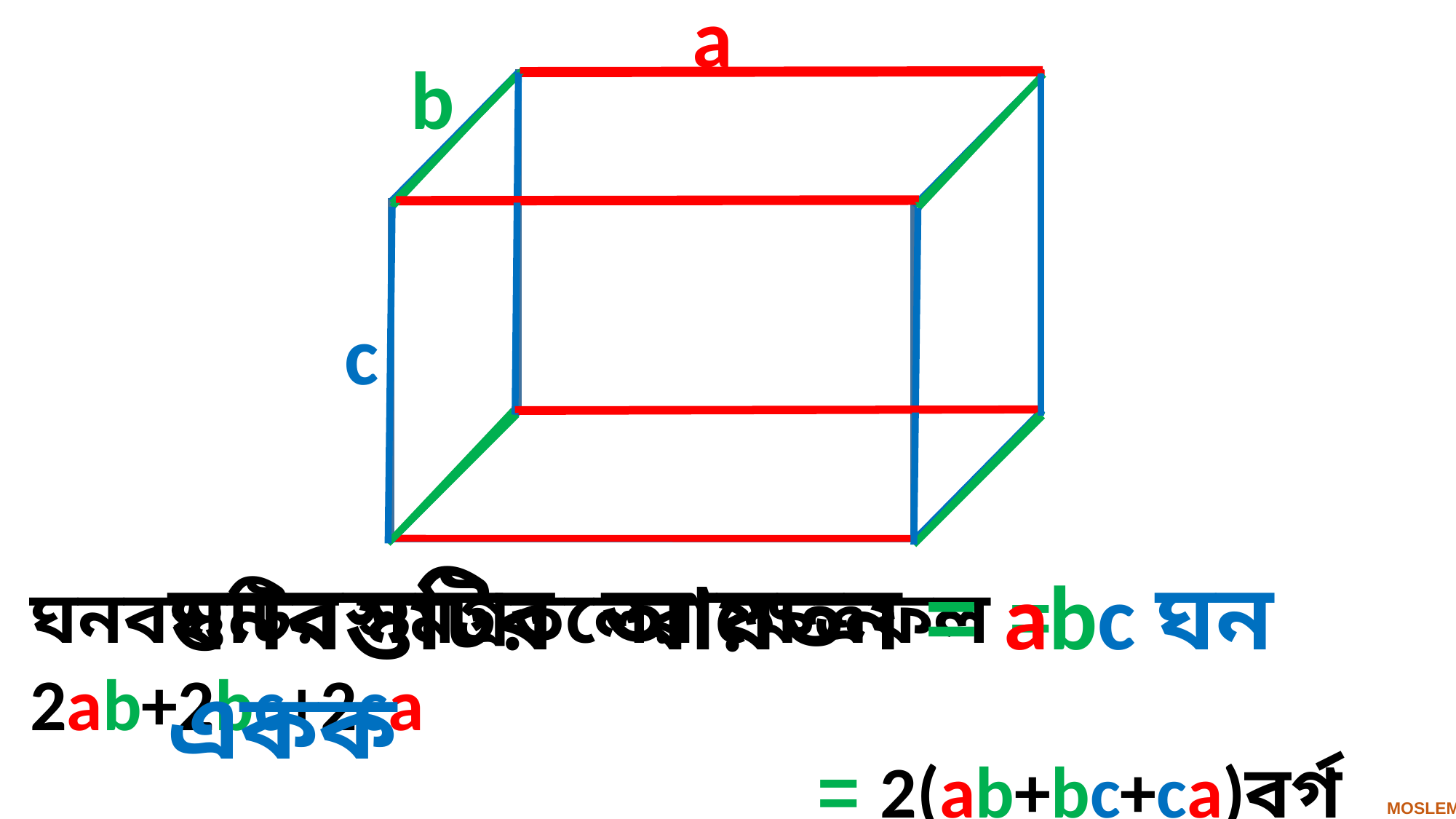

a
b
.

+

*-*-*-*-*-*-*-*-*-*-*-*-*-*-*--++++++++++++++++

c
ঘনবস্তুটির  আয়তন = abc ঘন একক

ঘনবস্তুটির সমগ্রতলের ক্ষেত্রফল = 2ab+2bc+2ca
                                       = 2(ab+bc+ca)বর্গ একক